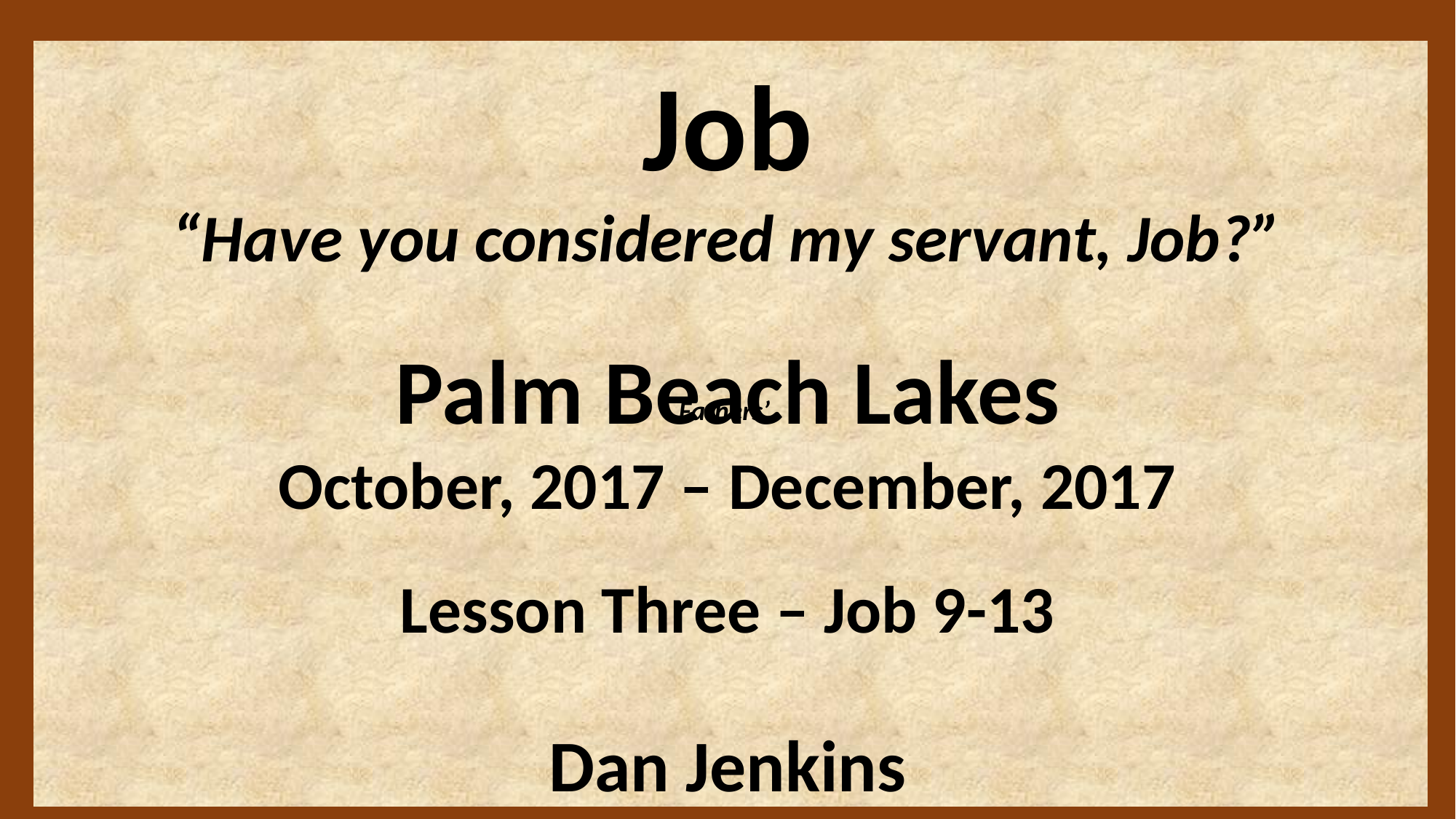

Job
“Have you considered my servant, Job?”

Palm Beach Lakes
October, 2017 – December, 2017

Lesson Three – Job 9-13

Dan Jenkins
Fathers’
1